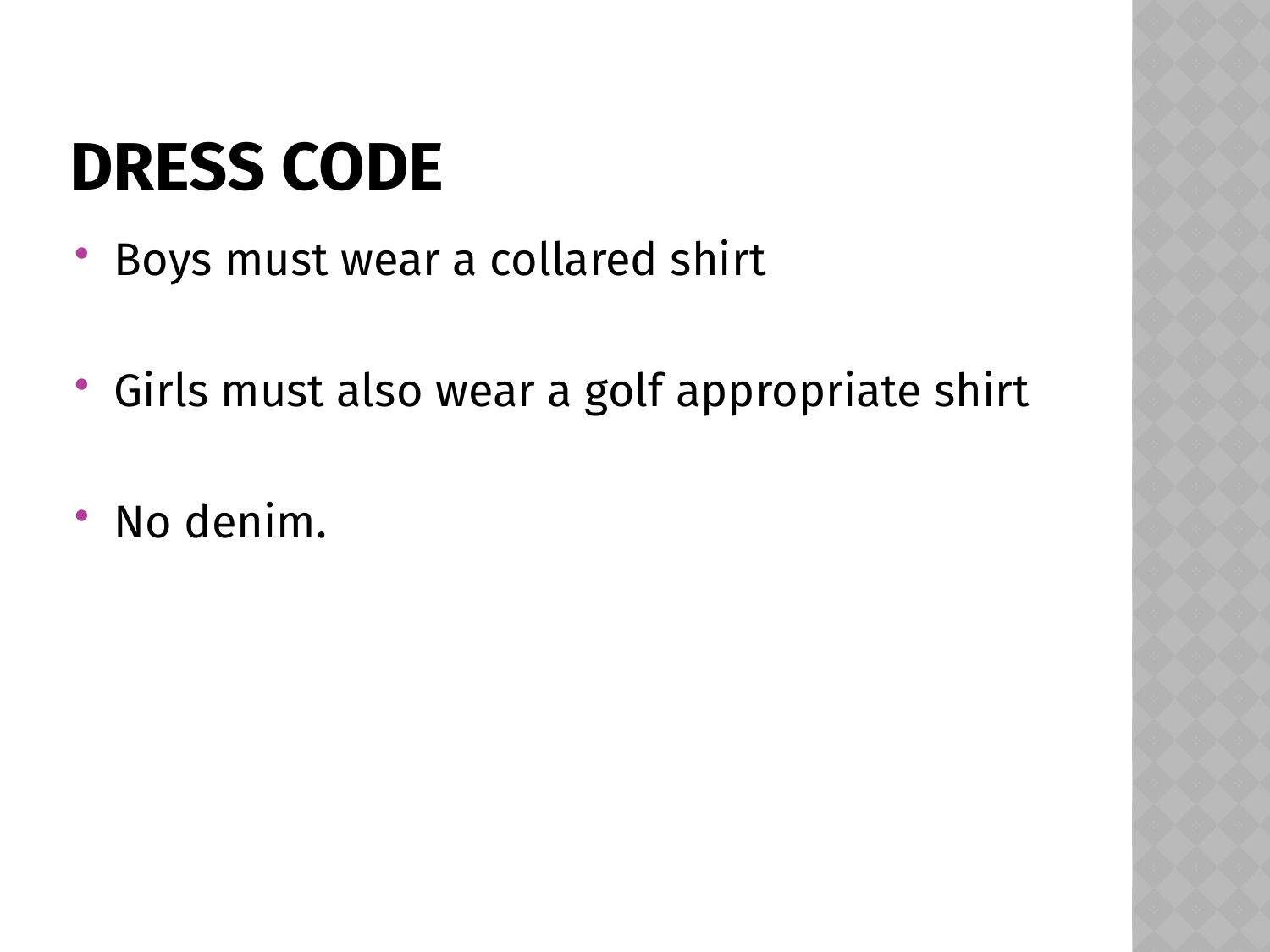

# Dress code
Boys must wear a collared shirt

Girls must also wear a golf appropriate shirt

No denim.